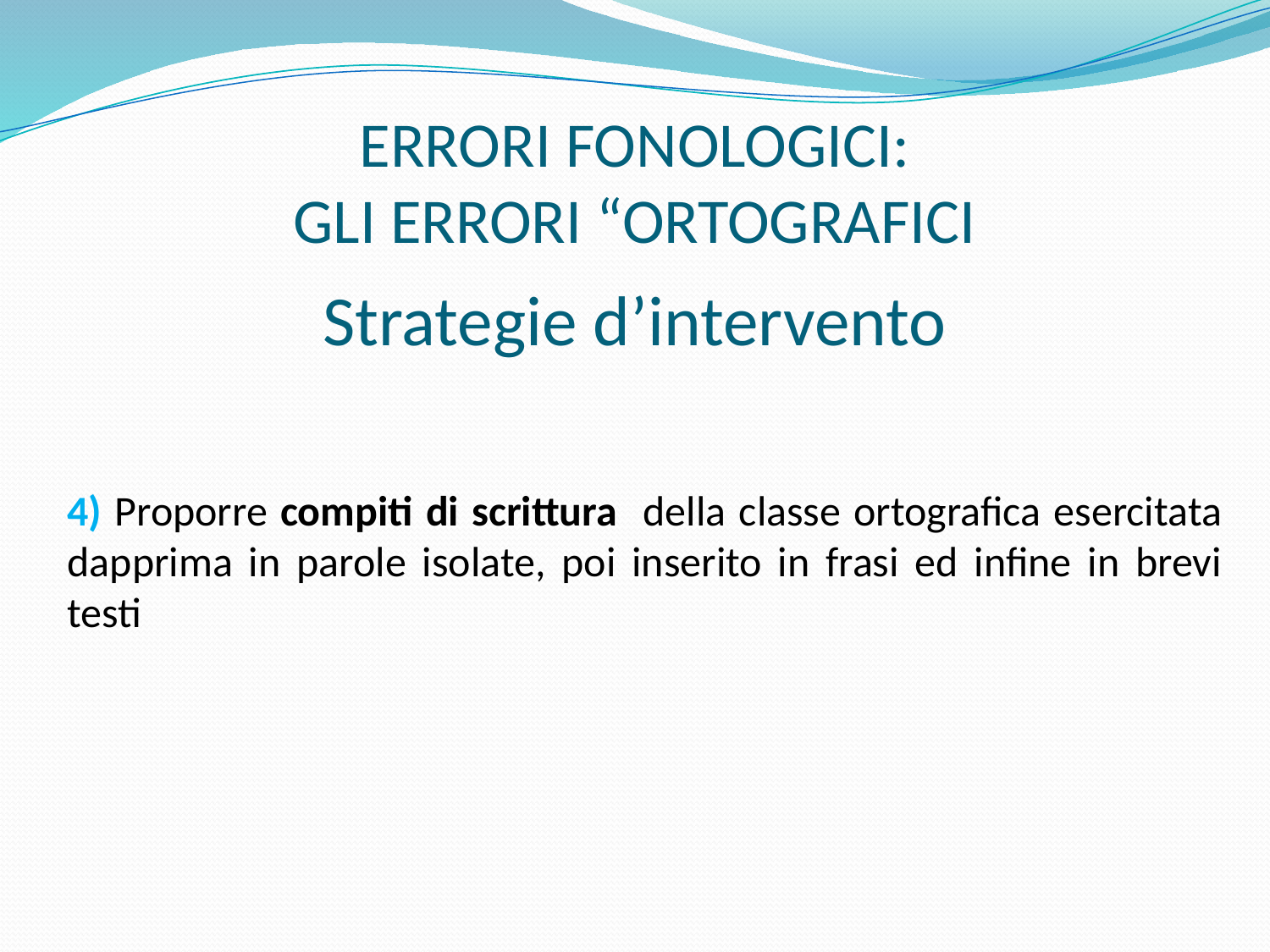

# ERRORI FONOLOGICI: GLI ERRORI “ORTOGRAFICI
Strategie d’intervento

4) Proporre compiti di scrittura  della classe ortografica esercitata dapprima in parole isolate, poi inserito in frasi ed infine in brevi testi